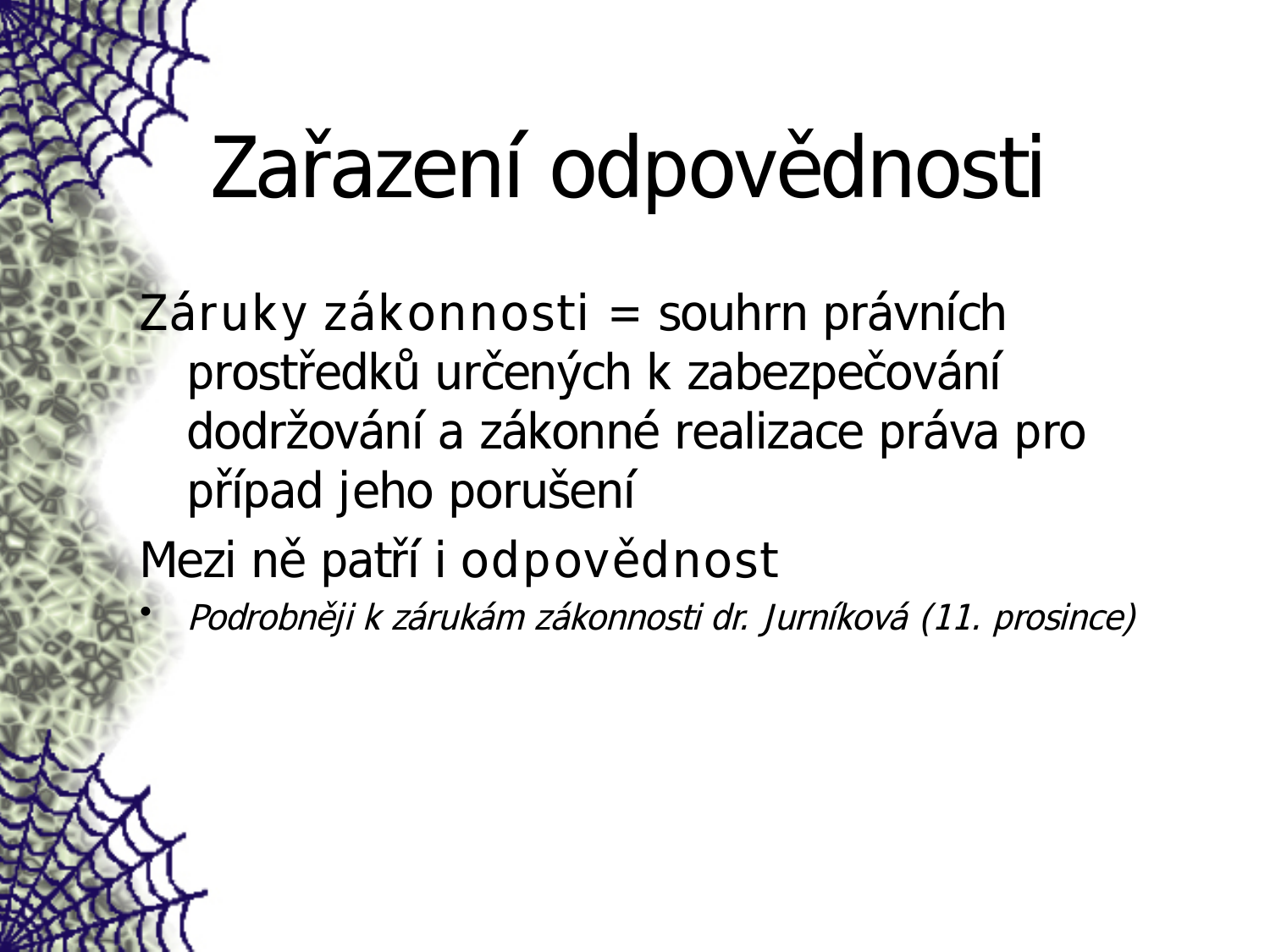

# Zařazení odpovědnosti
Záruky zákonnosti = souhrn právních prostředků určených k zabezpečování dodržování a zákonné realizace práva pro případ jeho porušení
Mezi ně patří i odpovědnost
Podrobněji k zárukám zákonnosti dr. Jurníková (11. prosince)